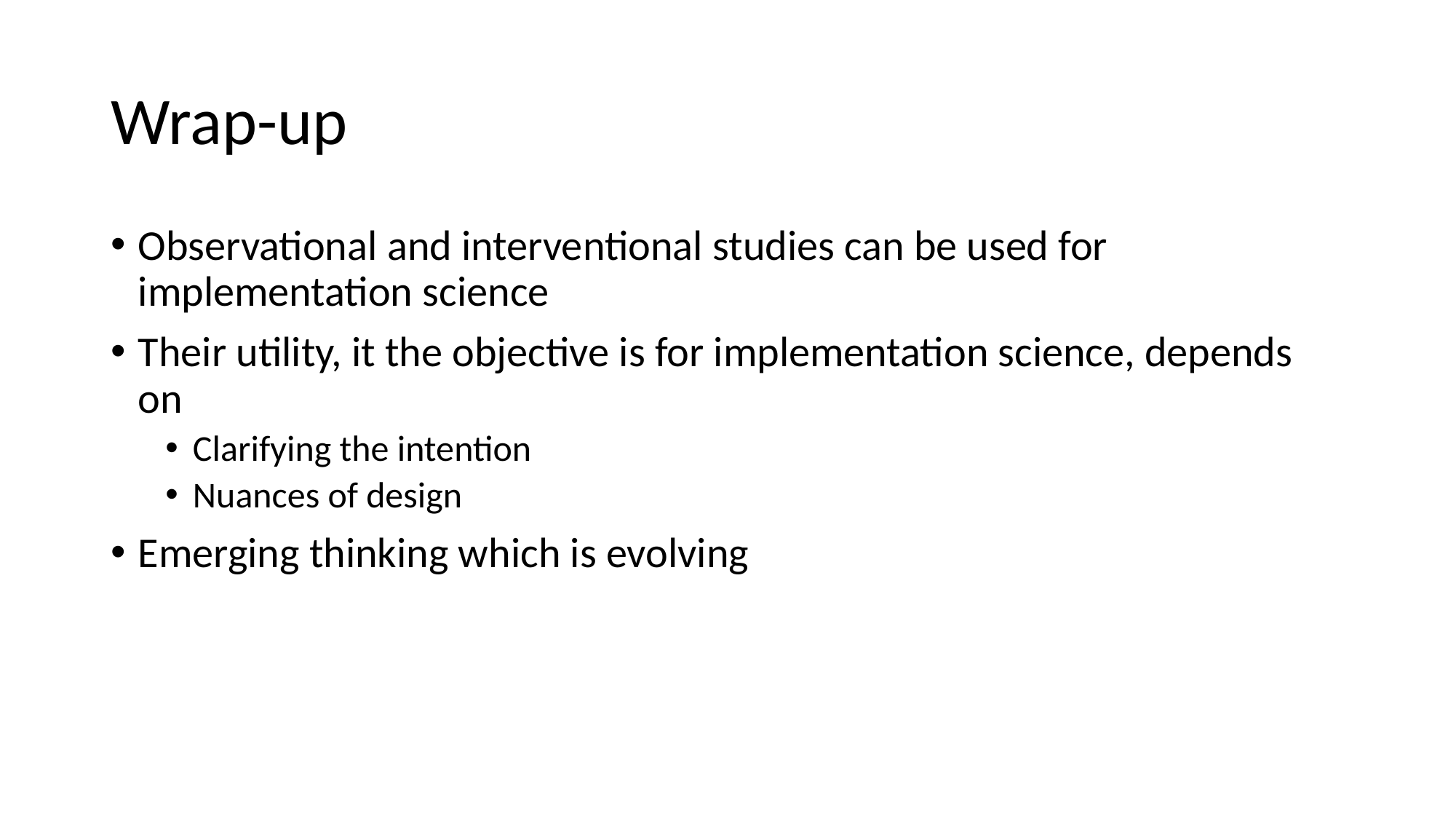

# Wrap-up
Observational and interventional studies can be used for implementation science
Their utility, it the objective is for implementation science, depends on
Clarifying the intention
Nuances of design
Emerging thinking which is evolving